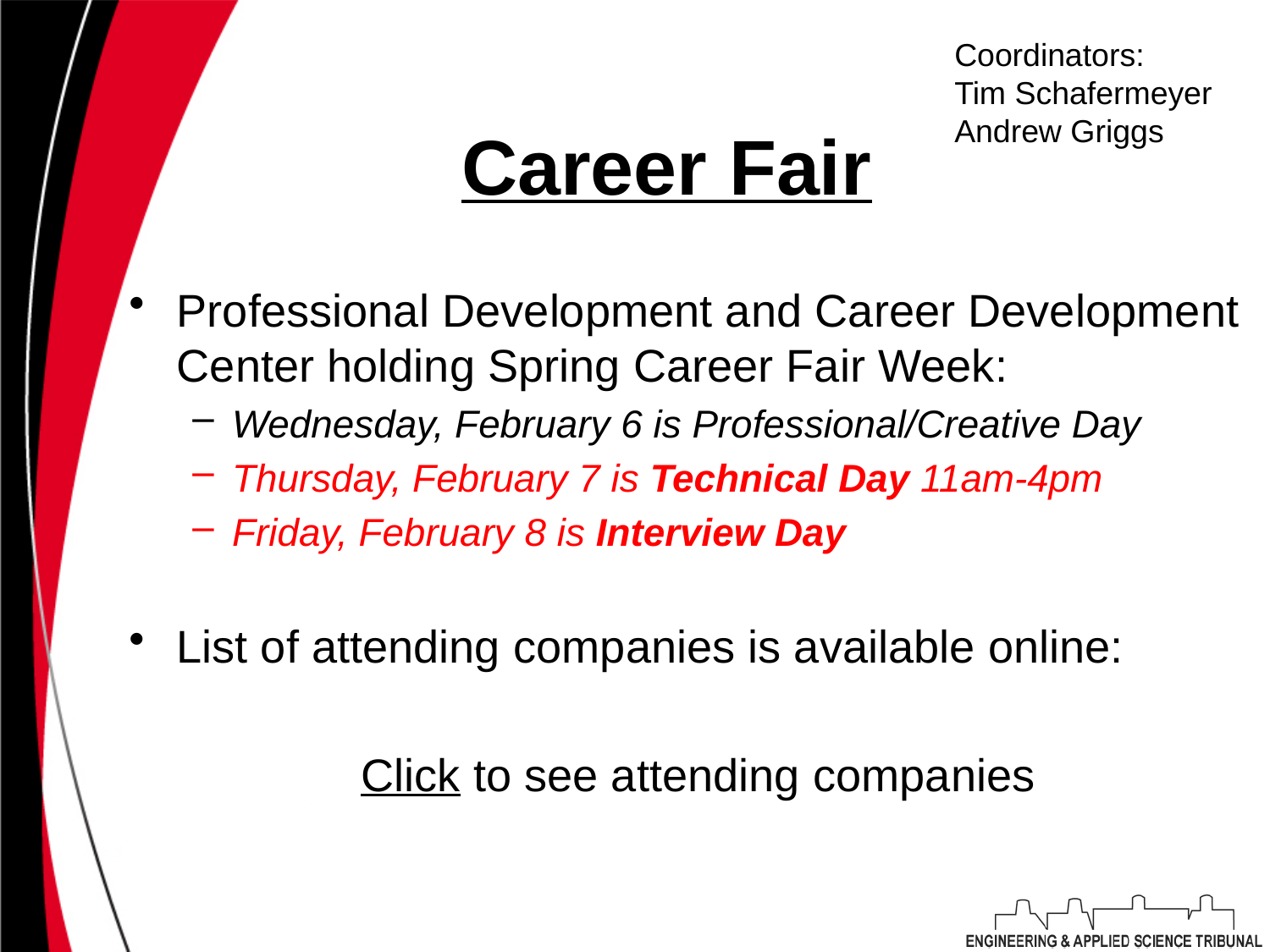

Coordinators:
Tim Schafermeyer
Andrew Griggs
# Career Fair
Professional Development and Career Development Center holding Spring Career Fair Week:
Wednesday, February 6 is Professional/Creative Day
Thursday, February 7 is Technical Day 11am-4pm
Friday, February 8 is Interview Day

List of attending companies is available online:

Click to see attending companies